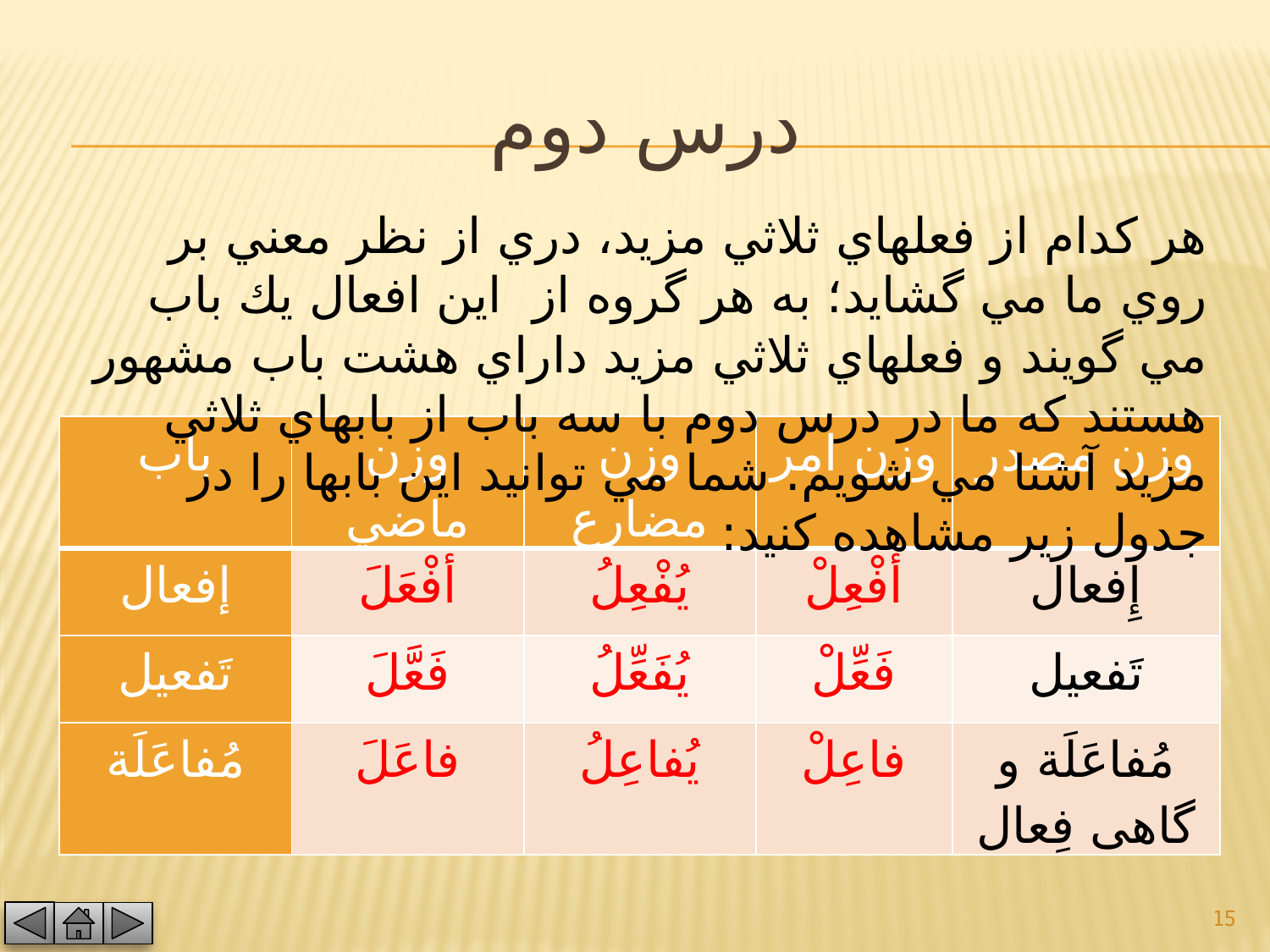

# درس دوم
هر كدام از فعلهاي ثلاثي مزيد، دري از نظر معني بر روي ما مي گشايد؛ به هر گروه از  اين افعال يك باب مي گويند و فعلهاي ثلاثي مزيد داراي هشت باب مشهور هستند كه ما در درس دوم با سه باب از بابهاي ثلاثي مزيد آشنا مي شويم. شما مي توانيد اين بابها را در جدول زير مشاهده كنيد:

| باب | وزن ماضي | وزن مضارع | وزن امر | وزن مصدر |
| --- | --- | --- | --- | --- |
| إفعال | أفْعَلَ | يُفْعِلُ | أفْعِلْ | إِفعال |
| تَفعيل | فَعَّلَ | يُفَعِّلُ | فَعِّلْ | تَفعیل |
| مُفاعَلَة | فاعَلَ | يُفاعِلُ | فاعِلْ | مُفاعَلَة و گاهی فِعال |
15